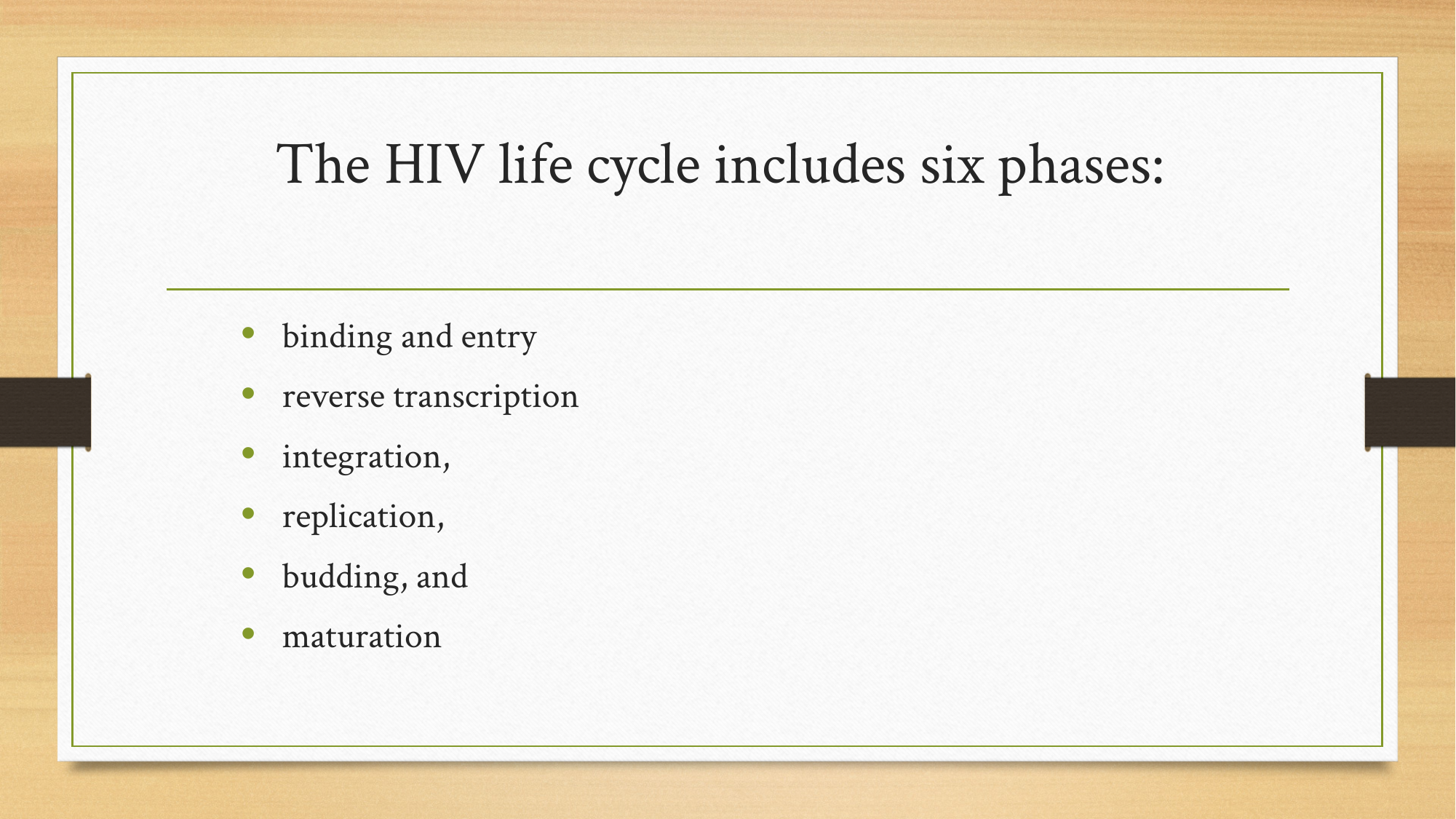

# The HIV life cycle includes six phases:
binding and entry
reverse transcription
integration,
replication,
budding, and
maturation